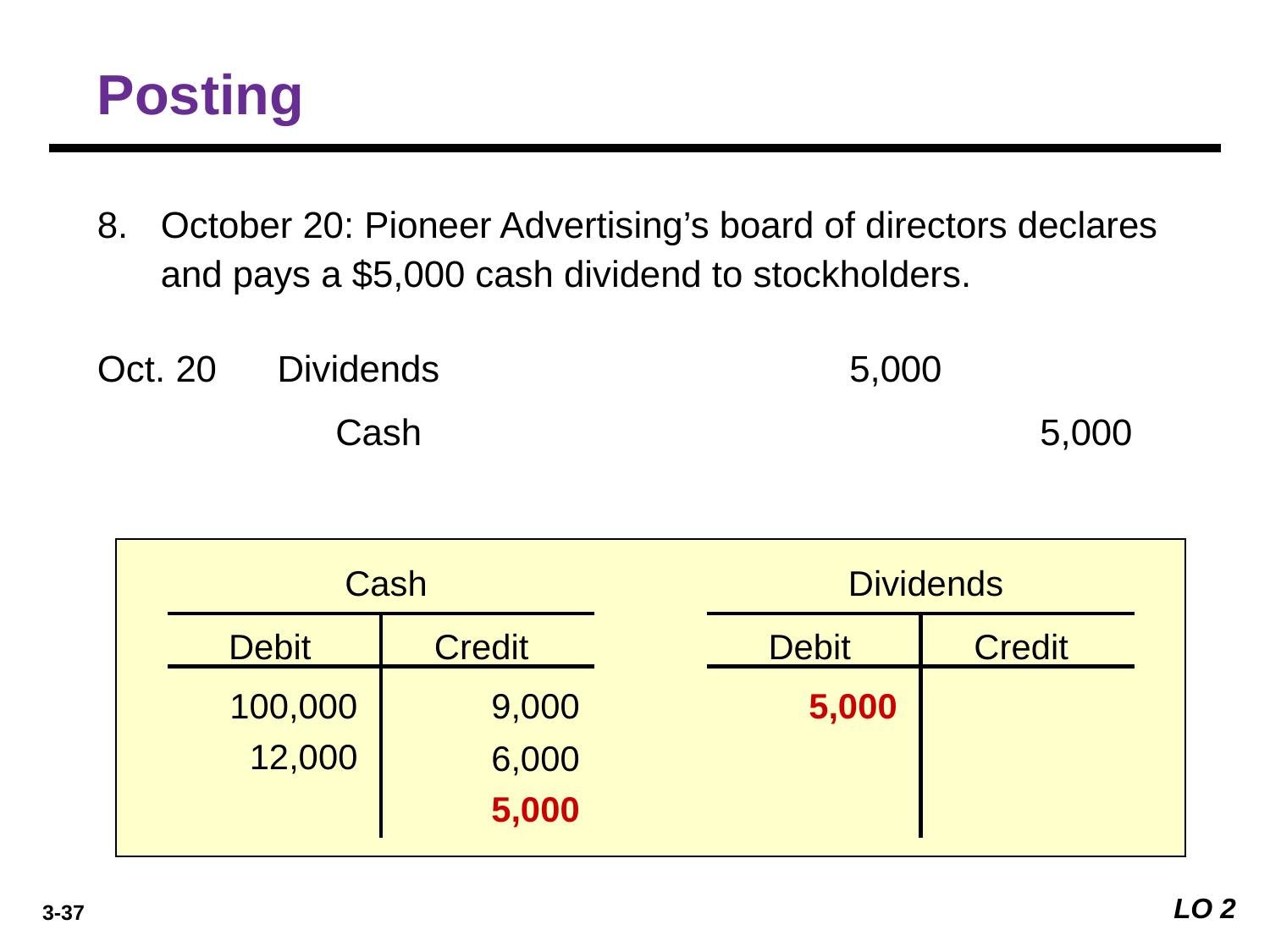

Posting
8. 	October 20: Pioneer Advertising’s board of directors declares and pays a $5,000 cash dividend to stockholders.
Oct. 20
Dividends
5,000
Cash
5,000

Cash
Dividends
Debit
Credit
Debit
Credit
100,000
9,000
5,000
12,000
6,000
5,000
LO 2